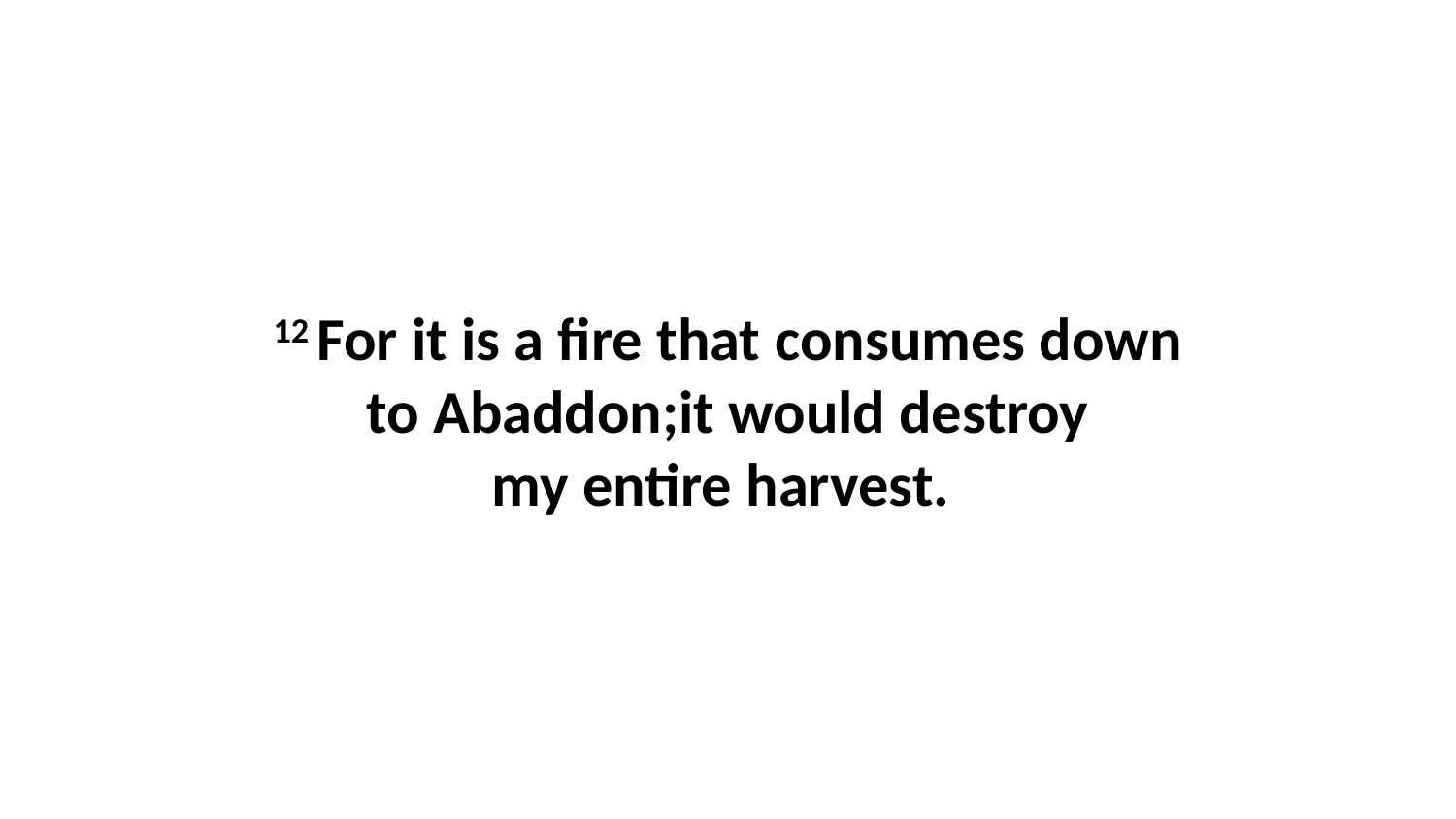

12 For it is a fire that consumes down to Abaddon;it would destroy my entire harvest.